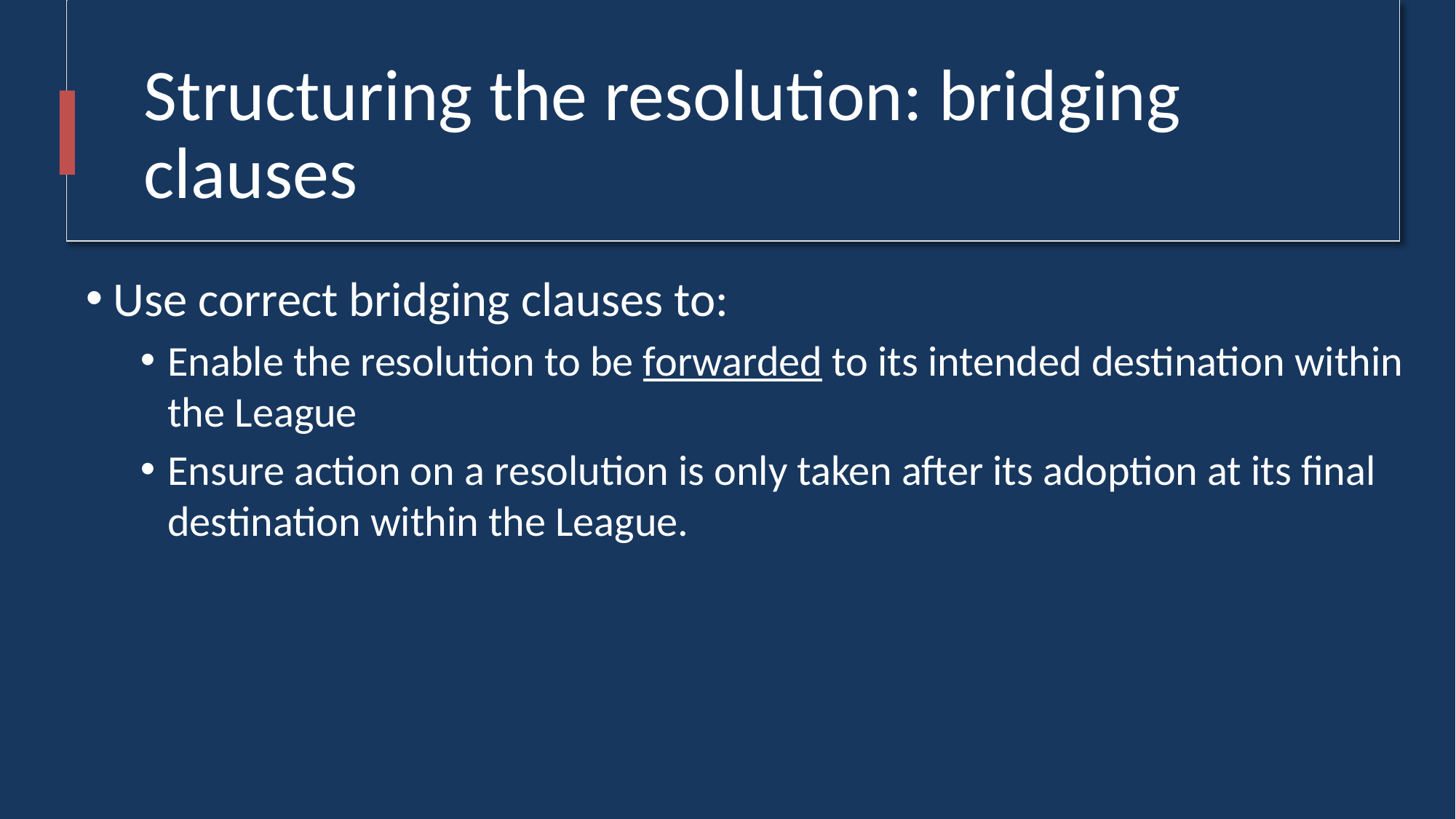

# Structuring the resolution: bridging clauses

Use correct bridging clauses to:
Enable the resolution to be forwarded to its intended destination within the League
Ensure action on a resolution is only taken after its adoption at its final destination within the League.